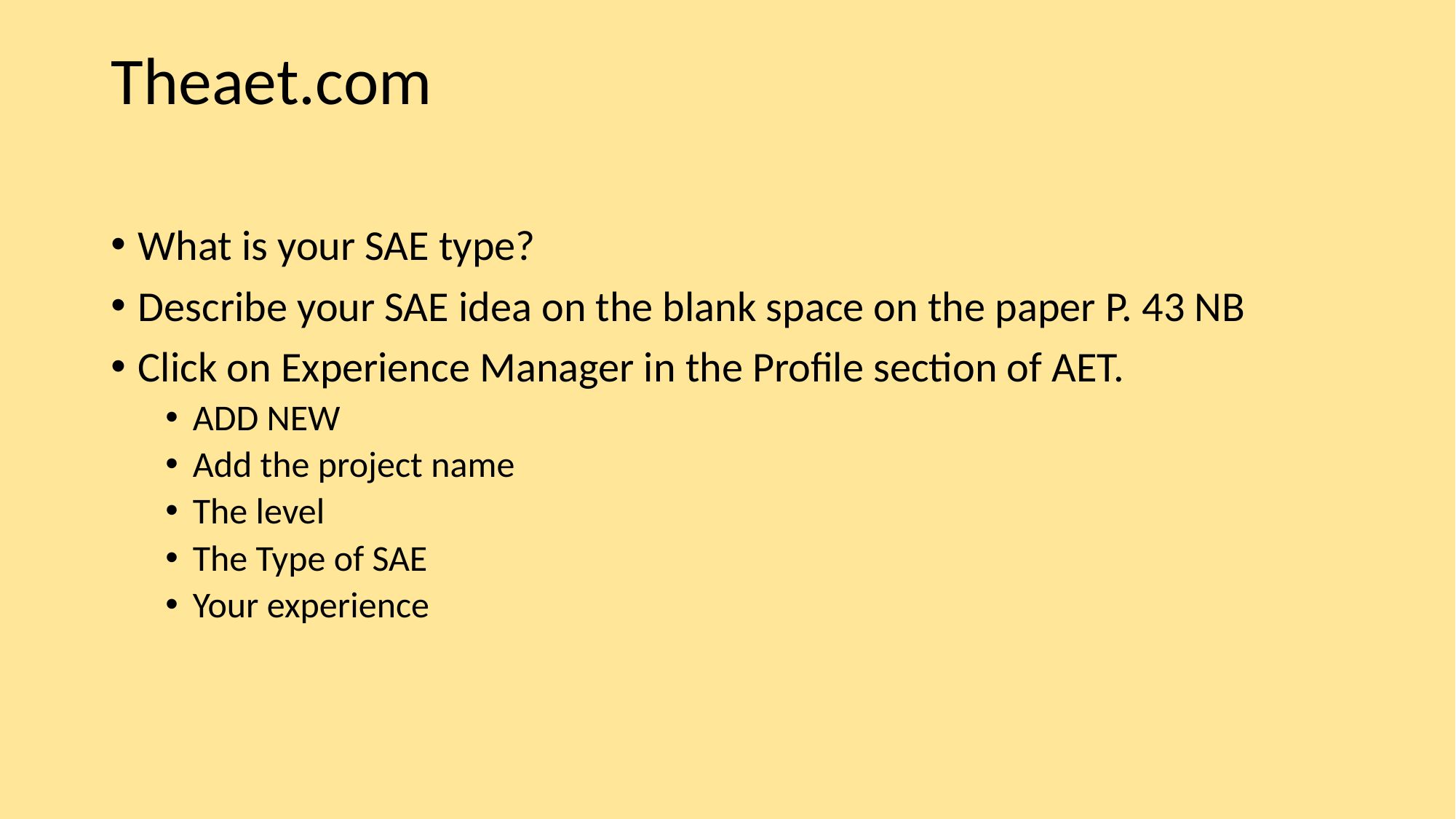

# Theaet.com
What is your SAE type?
Describe your SAE idea on the blank space on the paper P. 43 NB
Click on Experience Manager in the Profile section of AET.
ADD NEW
Add the project name
The level
The Type of SAE
Your experience